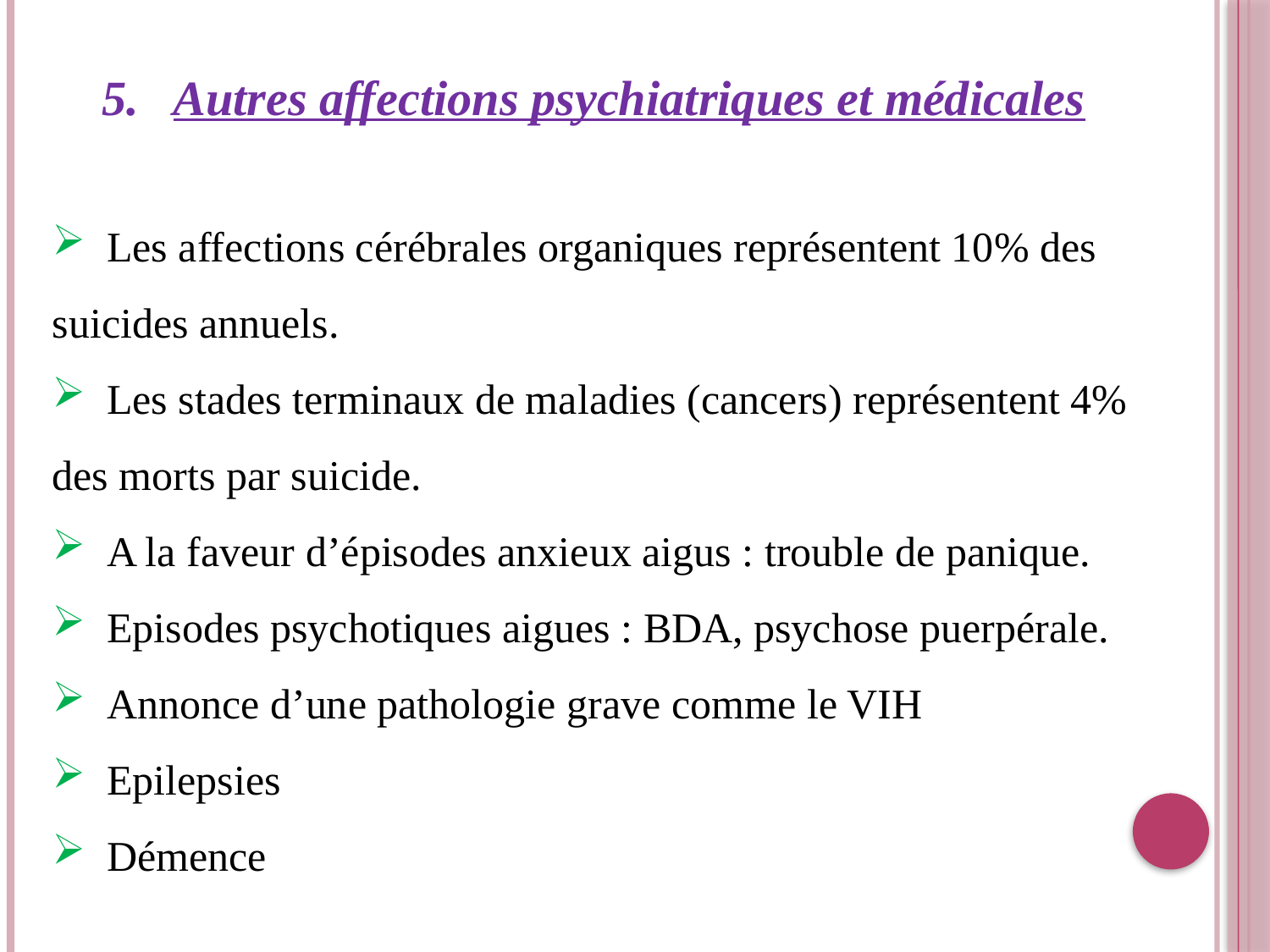

Autres affections psychiatriques et médicales
  Les affections cérébrales organiques représentent 10% des suicides annuels.
  Les stades terminaux de maladies (cancers) représentent 4% des morts par suicide.
  A la faveur d’épisodes anxieux aigus : trouble de panique.
  Episodes psychotiques aigues : BDA, psychose puerpérale.
  Annonce d’une pathologie grave comme le VIH
  Epilepsies
  Démence